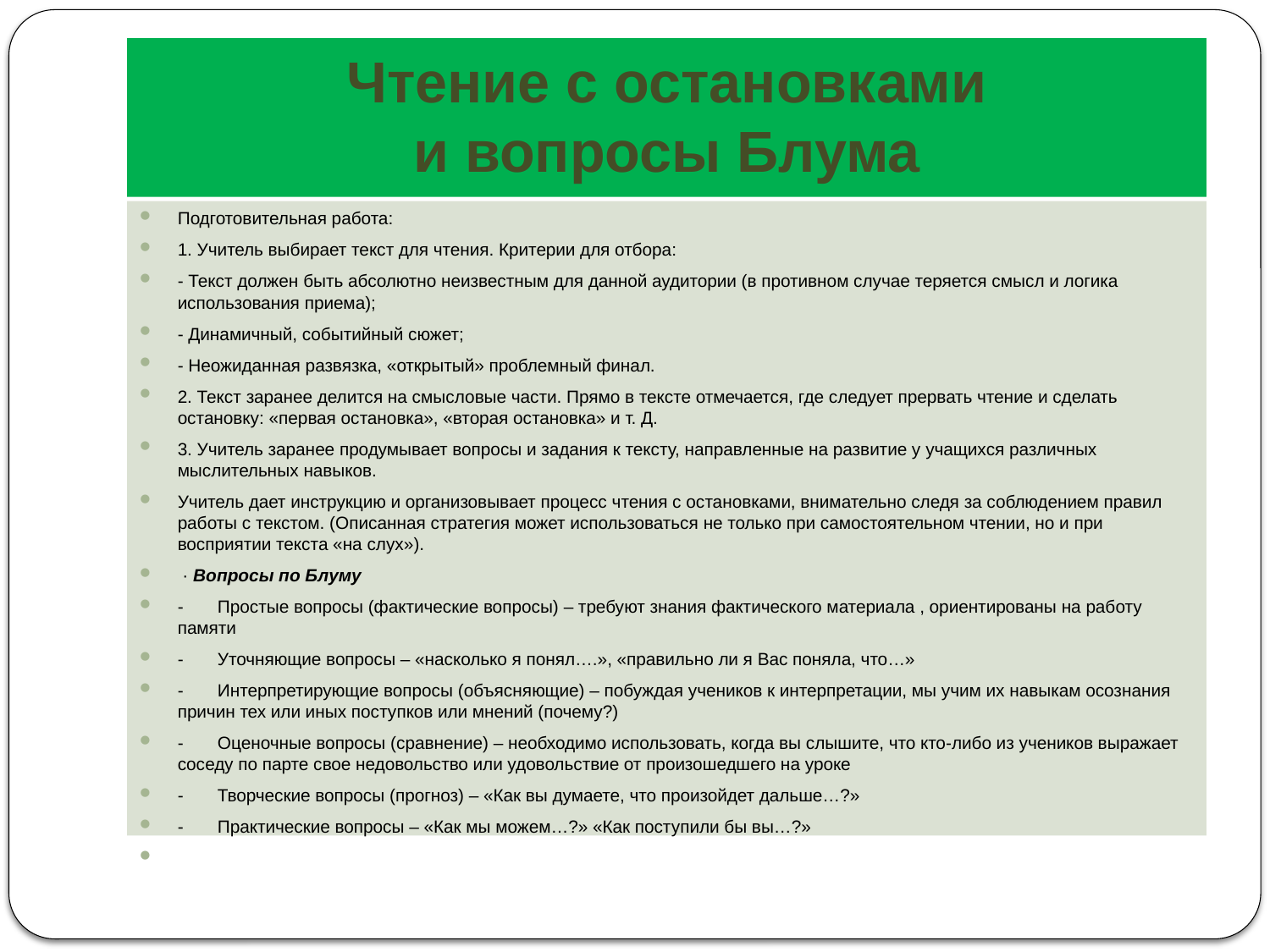

# Чтение с остановками и вопросы Блума
Подготовительная работа:
1. Учитель выбирает текст для чтения. Критерии для отбора:
- Текст должен быть абсолютно неизвестным для данной аудитории (в противном случае теряется смысл и логика использования приема);
- Динамичный, событийный сюжет;
- Неожиданная развязка, «открытый» проблемный финал.
2. Текст заранее делится на смысловые части. Прямо в тексте отмечается, где следует прервать чтение и сделать остановку: «первая остановка», «вторая остановка» и т. Д.
3. Учитель заранее продумывает вопросы и задания к тексту, направленные на развитие у учащихся различных мыслительных навыков.
Учитель дает инструкцию и организовывает процесс чтения с остановками, внимательно следя за соблюдением правил работы с текстом. (Описанная стратегия может использоваться не только при самостоятельном чтении, но и при восприятии текста «на слух»).
 · Вопросы по Блуму
-       Простые вопросы (фактические вопросы) – требуют знания фактического материала , ориентированы на работу памяти
-       Уточняющие вопросы – «насколько я понял….», «правильно ли я Вас поняла, что…»
-       Интерпретирующие вопросы (объясняющие) – побуждая учеников к интерпретации, мы учим их навыкам осознания причин тех или иных поступков или мнений (почему?)
-       Оценочные вопросы (сравнение) – необходимо использовать, когда вы слышите, что кто-либо из учеников выражает соседу по парте свое недовольство или удовольствие от произошедшего на уроке
-       Творческие вопросы (прогноз) – «Как вы думаете, что произойдет дальше…?»
-       Практические вопросы – «Как мы можем…?» «Как поступили бы вы…?»